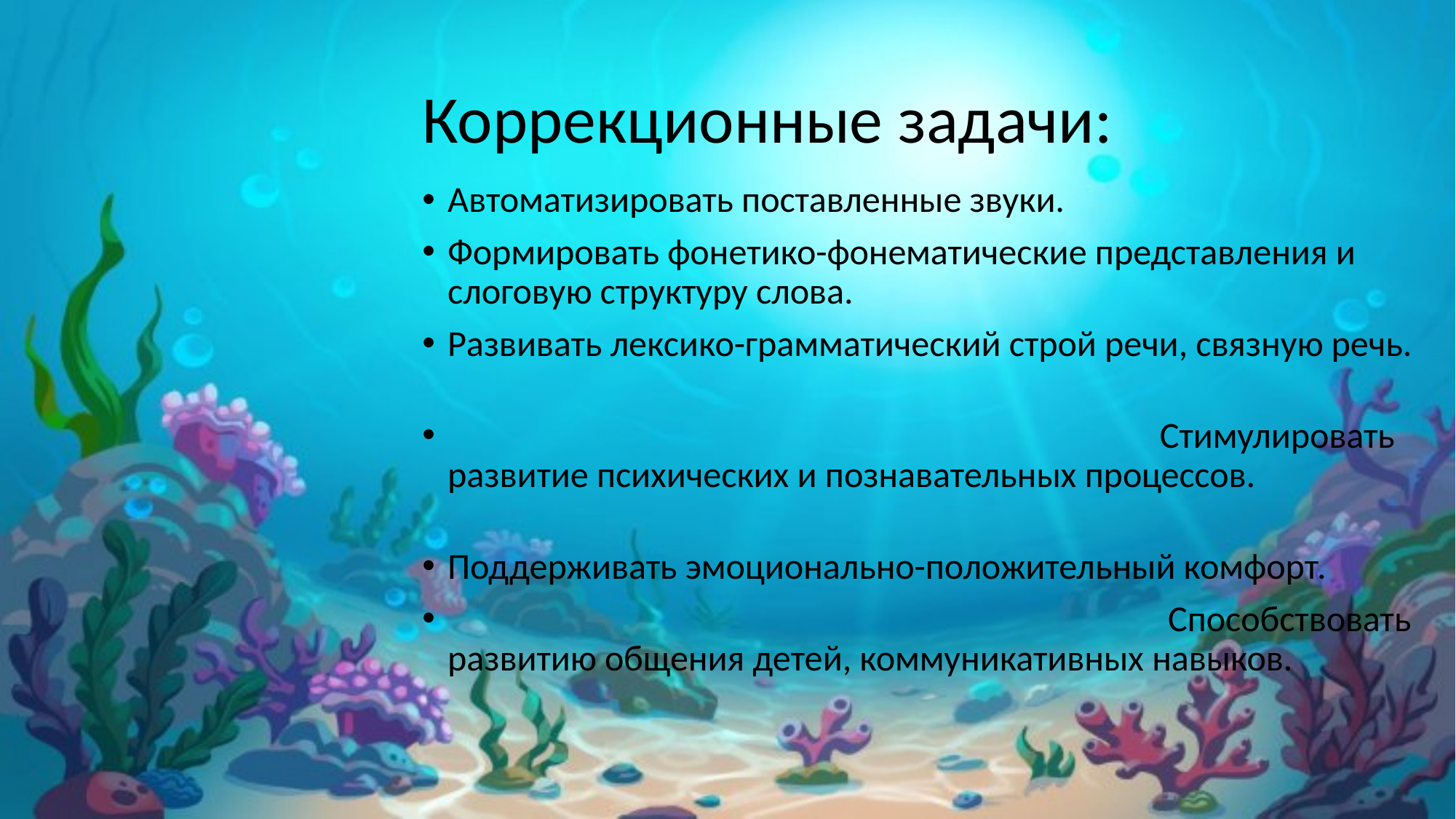

# Коррекционные задачи:
Автоматизировать поставленные звуки.
Формировать фонетико-фонематические представления и слоговую структуру слова.
Развивать лексико-грамматический строй речи, связную речь.
                                                                                       Стимулировать развитие психических и познавательных процессов.
Поддерживать эмоционально-положительный комфорт.
                                                                                        Способствовать развитию общения детей, коммуникативных навыков.